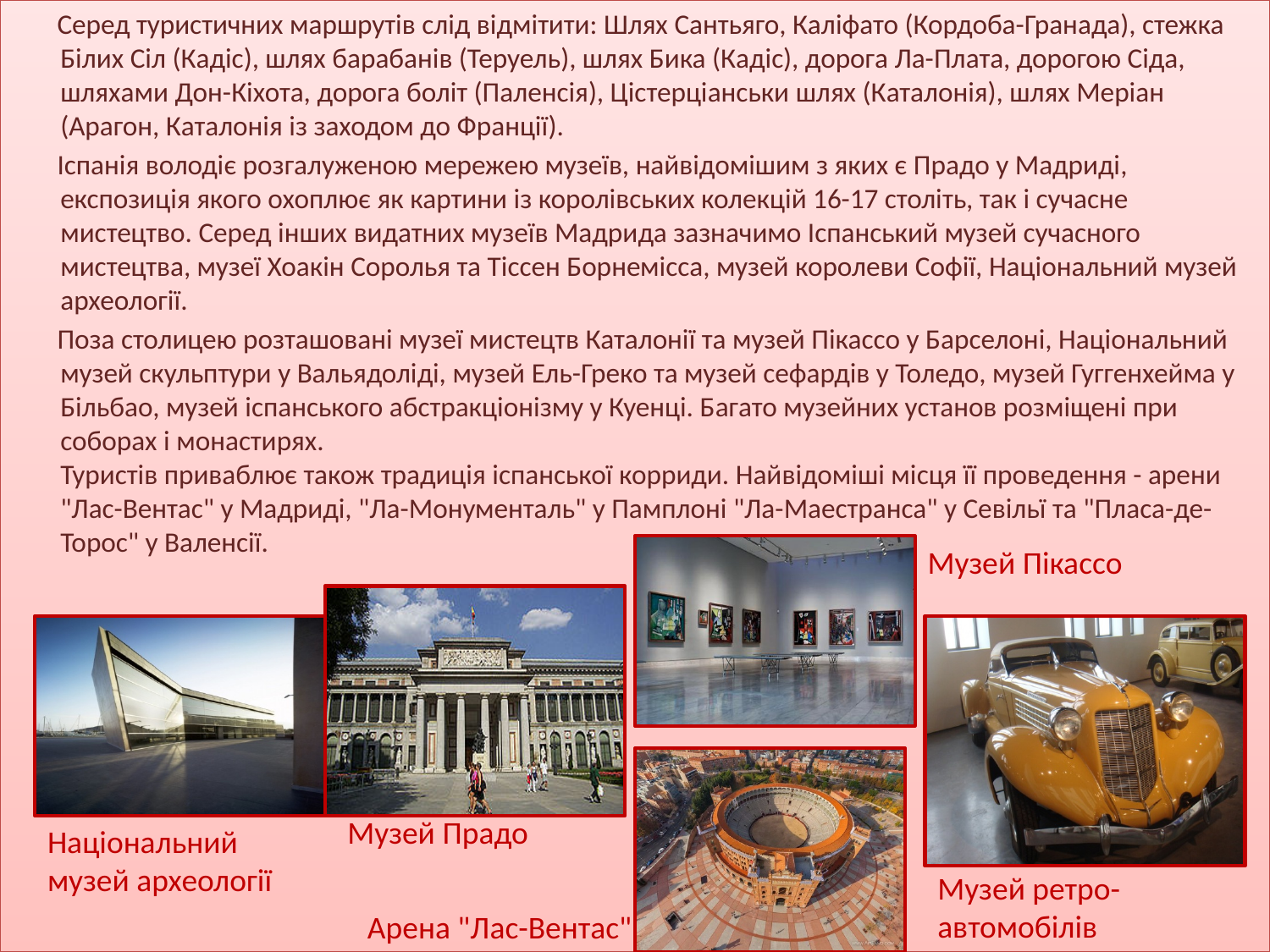

Серед туристичних маршрутів слід відмітити: Шлях Сантьяго, Каліфато (Кордоба-Гранада), стежка Білих Сіл (Кадіс), шлях барабанів (Теруель), шлях Бика (Кадіс), дорога Ла-Плата, дорогою Сіда, шляхами Дон-Кіхота, дорога боліт (Паленсія), Цістерціанськи шлях (Каталонія), шлях Меріан (Арагон, Каталонія із заходом до Франції).
       Іспанія володіє розгалуженою мережею музеїв, найвідомішим з яких є Прадо у Мадриді, експозиція якого охоплює як картини із королівських колекцій 16-17 століть, так і сучасне мистецтво. Серед інших видатних музеїв Мадрида зазначимо Іспанський музей сучасного мистецтва, музеї Хоакін Соролья та Тіссен Борнемісса, музей королеви Софії, Національний музей археології.
       Поза столицею розташовані музеї мистецтв Каталонії та музей Пікассо у Барселоні, Національний музей скульптури у Вальядоліді, музей Ель-Греко та музей сефардів у Толедо, музей Гуггенхейма у Більбао, музей іспанського абстракціонізму у Куенці. Багато музейних установ розміщені при соборах і монастирях.
Туристів приваблює також традиція іспанської корриди. Найвідоміші місця її проведення - арени "Лас-Вентас" у Мадриді, "Ла-Монументаль" у Памплоні "Ла-Маестранса" у Севільї та "Пласа-де-Торос" у Валенсії.

Музей Пікассо

Музей Прадо
Національний музей археології
Музей ретро-автомобілів
Арена "Лас-Вентас"